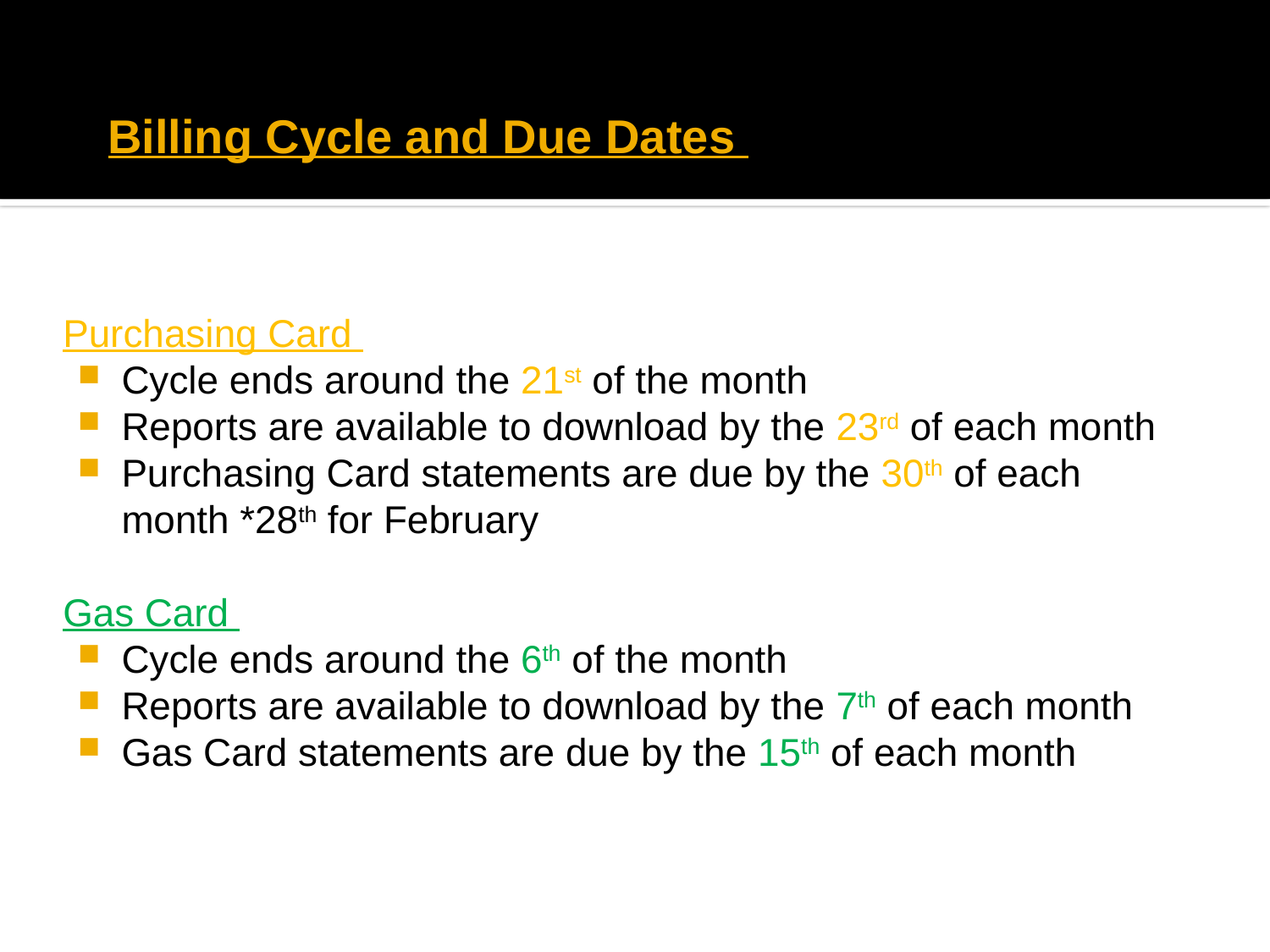

# Billing Cycle and Due Dates
Purchasing Card
Cycle ends around the 21st of the month
Reports are available to download by the 23rd of each month
Purchasing Card statements are due by the 30th of each month *28th for February

Gas Card
Cycle ends around the 6th of the month
Reports are available to download by the 7th of each month
Gas Card statements are due by the 15th of each month